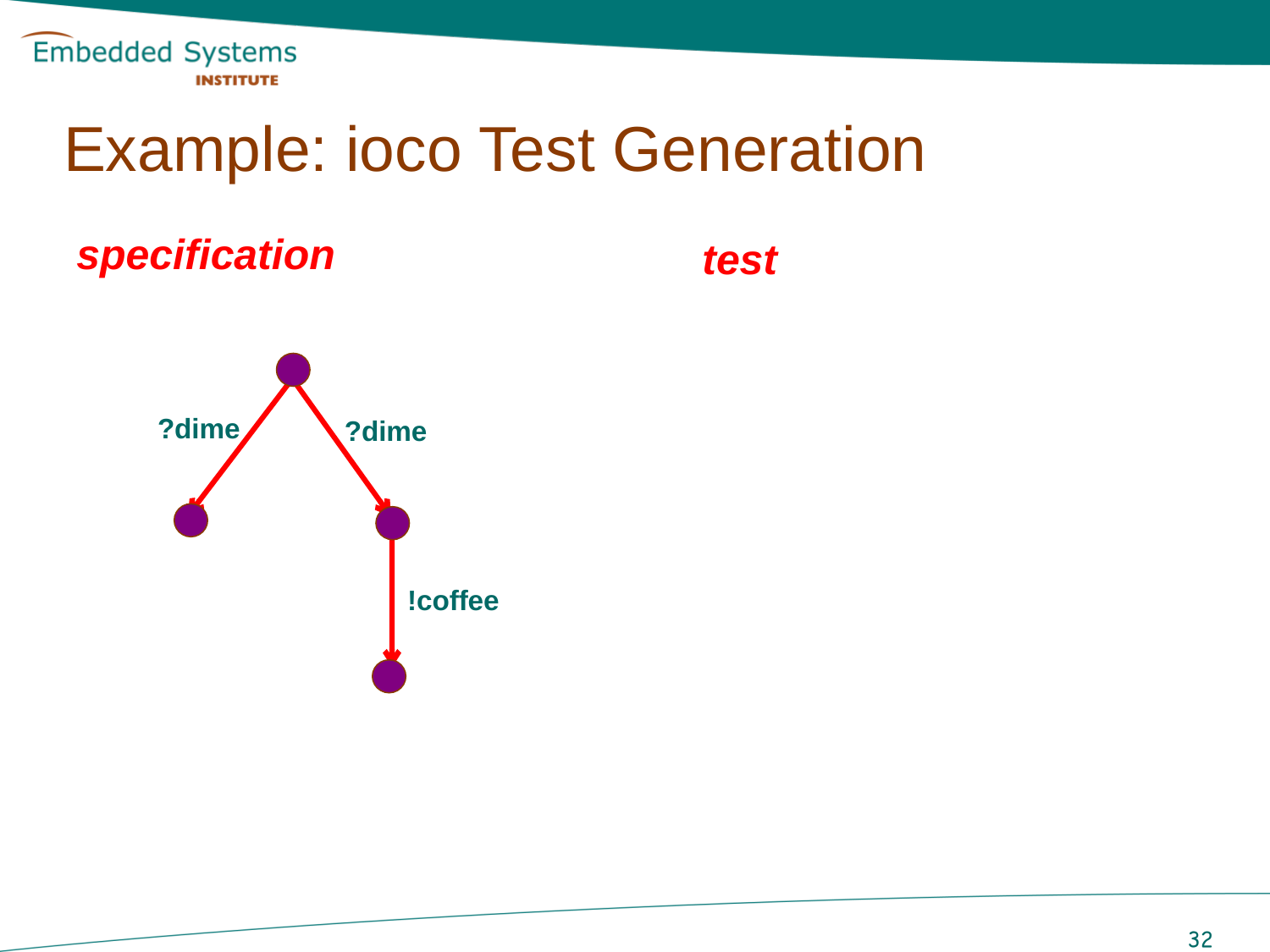

# Example: ioco Test Generation
specification
test

?dime
?dime

 !coffee

   32